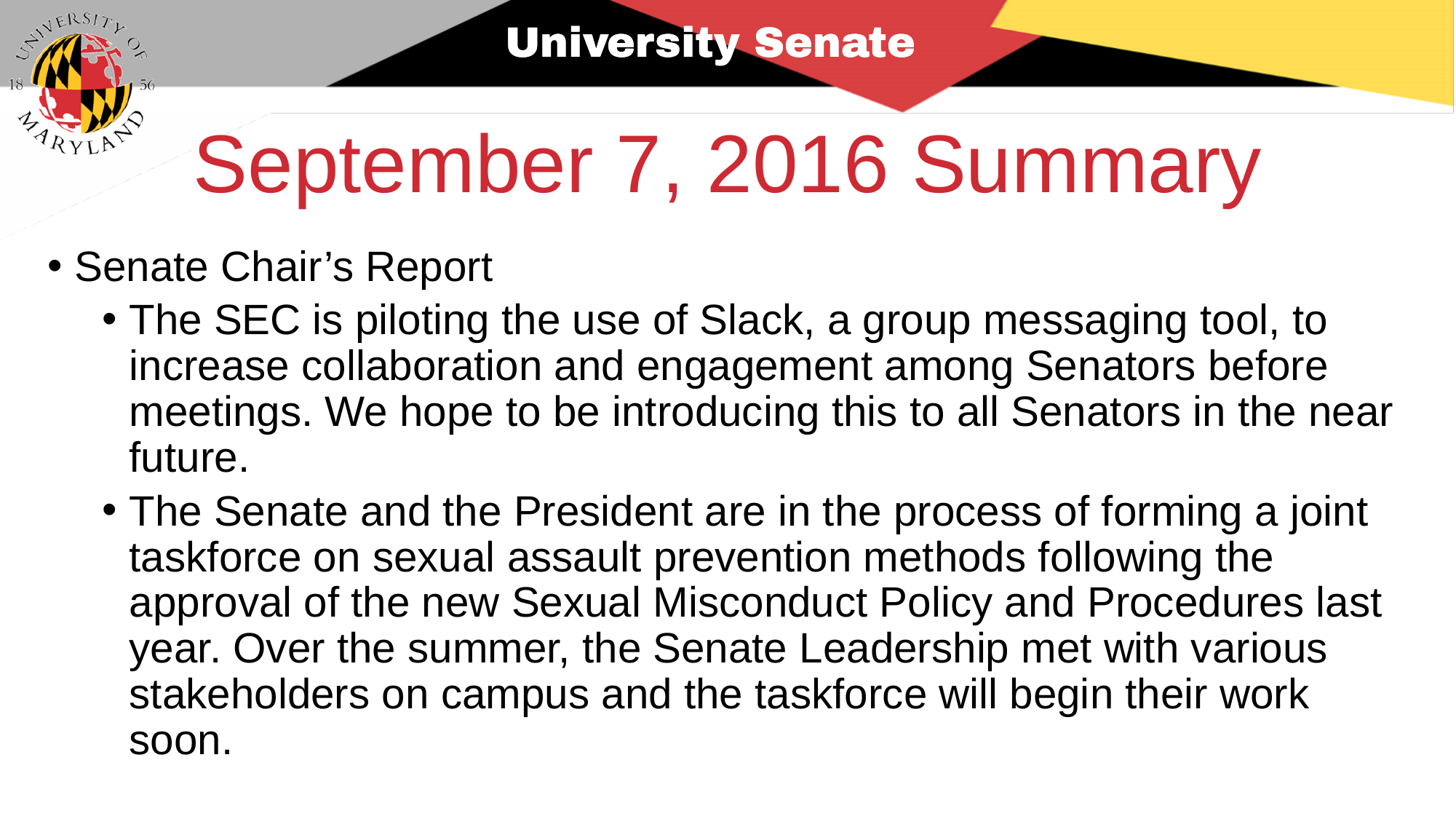

University Senate
# September 7, 2016 Summary
Senate Chair’s Report
The SEC is piloting the use of Slack, a group messaging tool, to increase collaboration and engagement among Senators before meetings. We hope to be introducing this to all Senators in the near future.
The Senate and the President are in the process of forming a joint taskforce on sexual assault prevention methods following the approval of the new Sexual Misconduct Policy and Procedures last year. Over the summer, the Senate Leadership met with various stakeholders on campus and the taskforce will begin their work soon.